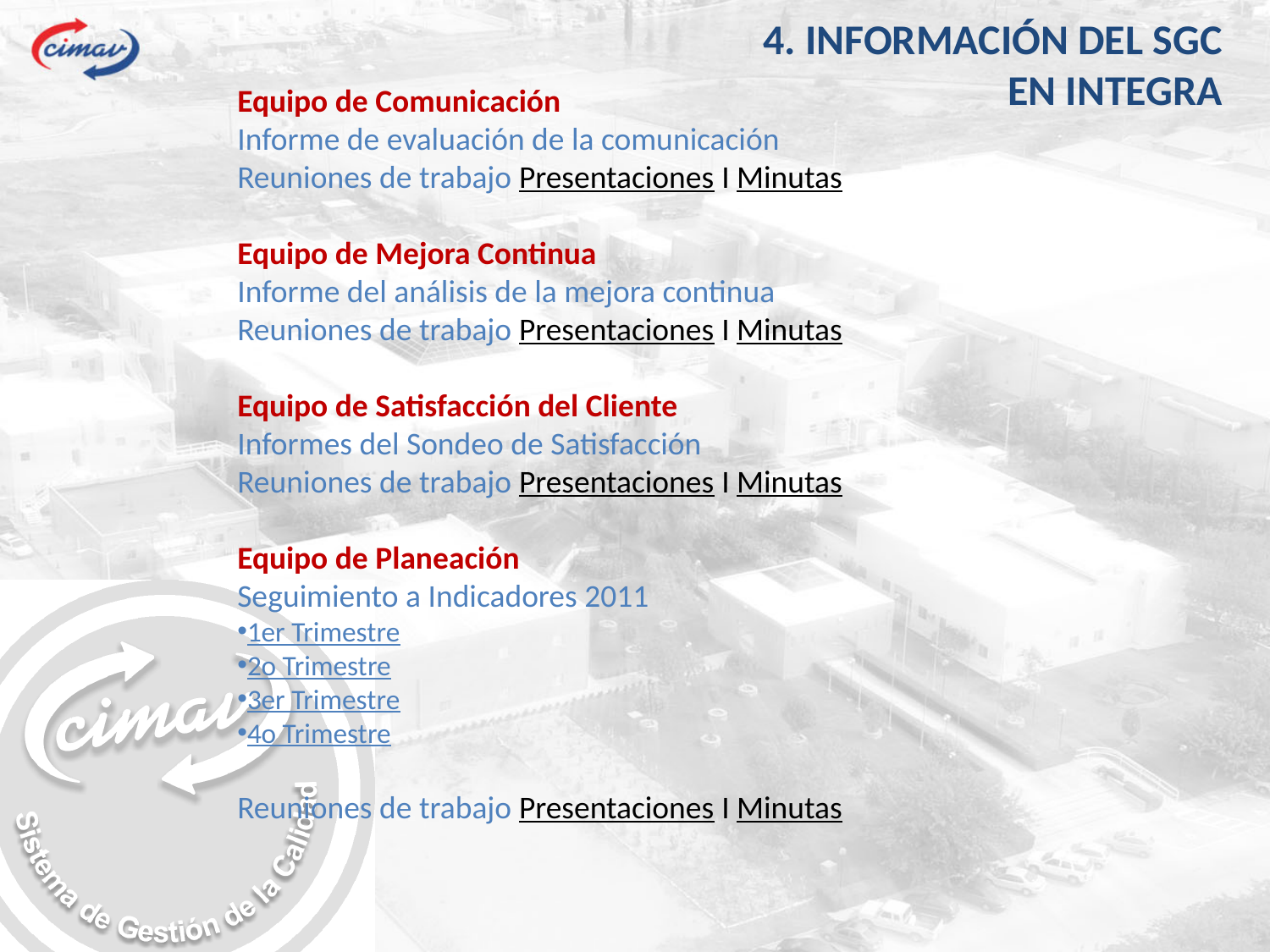

4. Información del SGC
 en integra

Equipo de Comunicación
Informe de evaluación de la comunicación
Reuniones de trabajo Presentaciones I Minutas

Equipo de Mejora Continua
Informe del análisis de la mejora continua
Reuniones de trabajo Presentaciones I Minutas

Equipo de Satisfacción del Cliente
Informes del Sondeo de Satisfacción
Reuniones de trabajo Presentaciones I Minutas

Equipo de Planeación
Seguimiento a Indicadores 2011
1er Trimestre
2o Trimestre
3er Trimestre
4o Trimestre

Reuniones de trabajo Presentaciones I Minutas